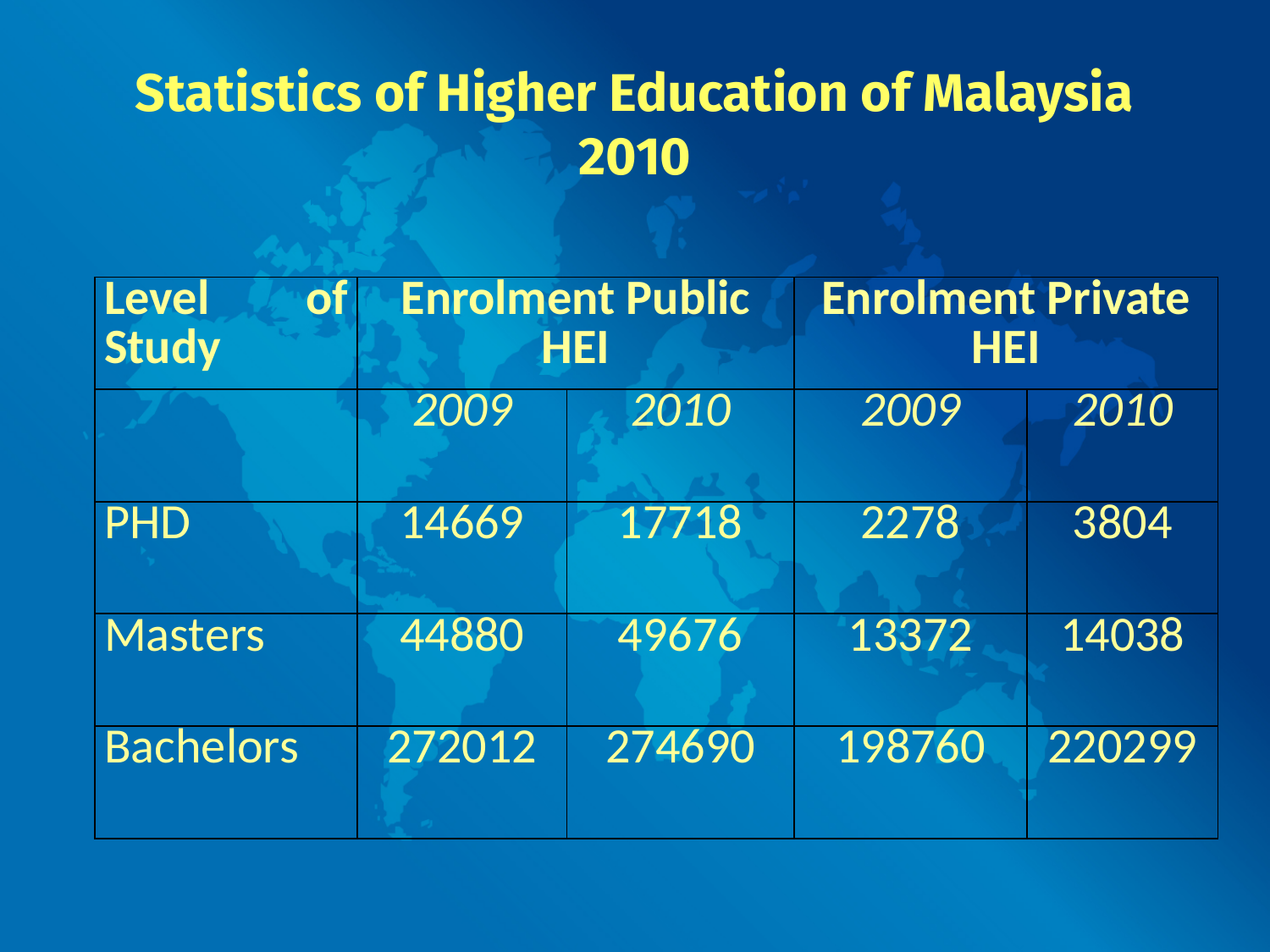

# Statistics of Higher Education of Malaysia 2010
| Level of Study | Enrolment Public HEI |  | Enrolment Private HEI |  |
| --- | --- | --- | --- | --- |
|  | 2009 | 2010 | 2009 | 2010 |
| PHD | 14669 | 17718 | 2278 | 3804 |
| Masters | 44880 | 49676 | 13372 | 14038 |
| Bachelors | 272012 | 274690 | 198760 | 220299 |